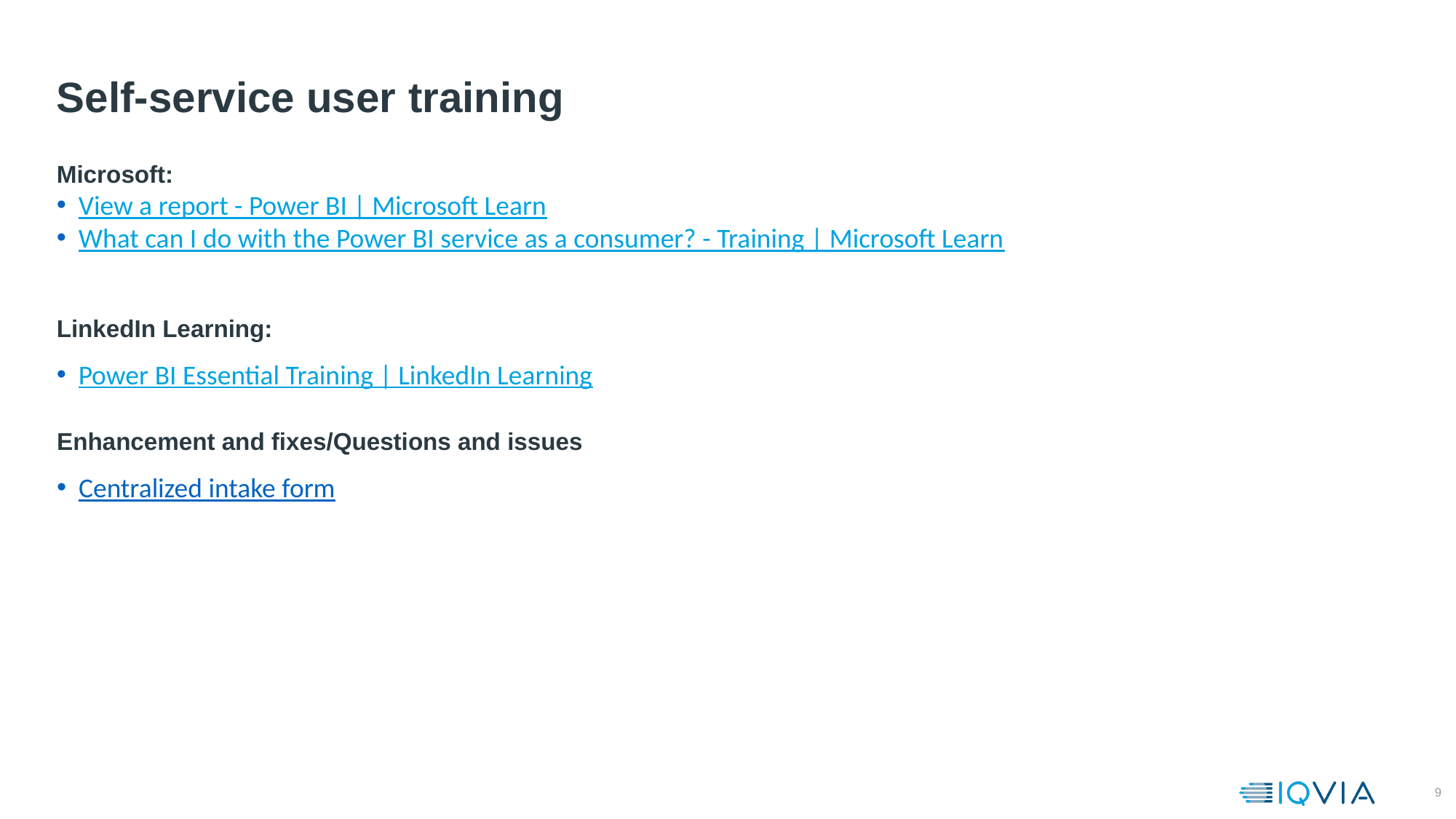

# Self-service user training
Microsoft:
View a report - Power BI | Microsoft Learn
What can I do with the Power BI service as a consumer? - Training | Microsoft Learn

LinkedIn Learning:
Power BI Essential Training | LinkedIn Learning
Enhancement and fixes/Questions and issues​
Centralized intake form